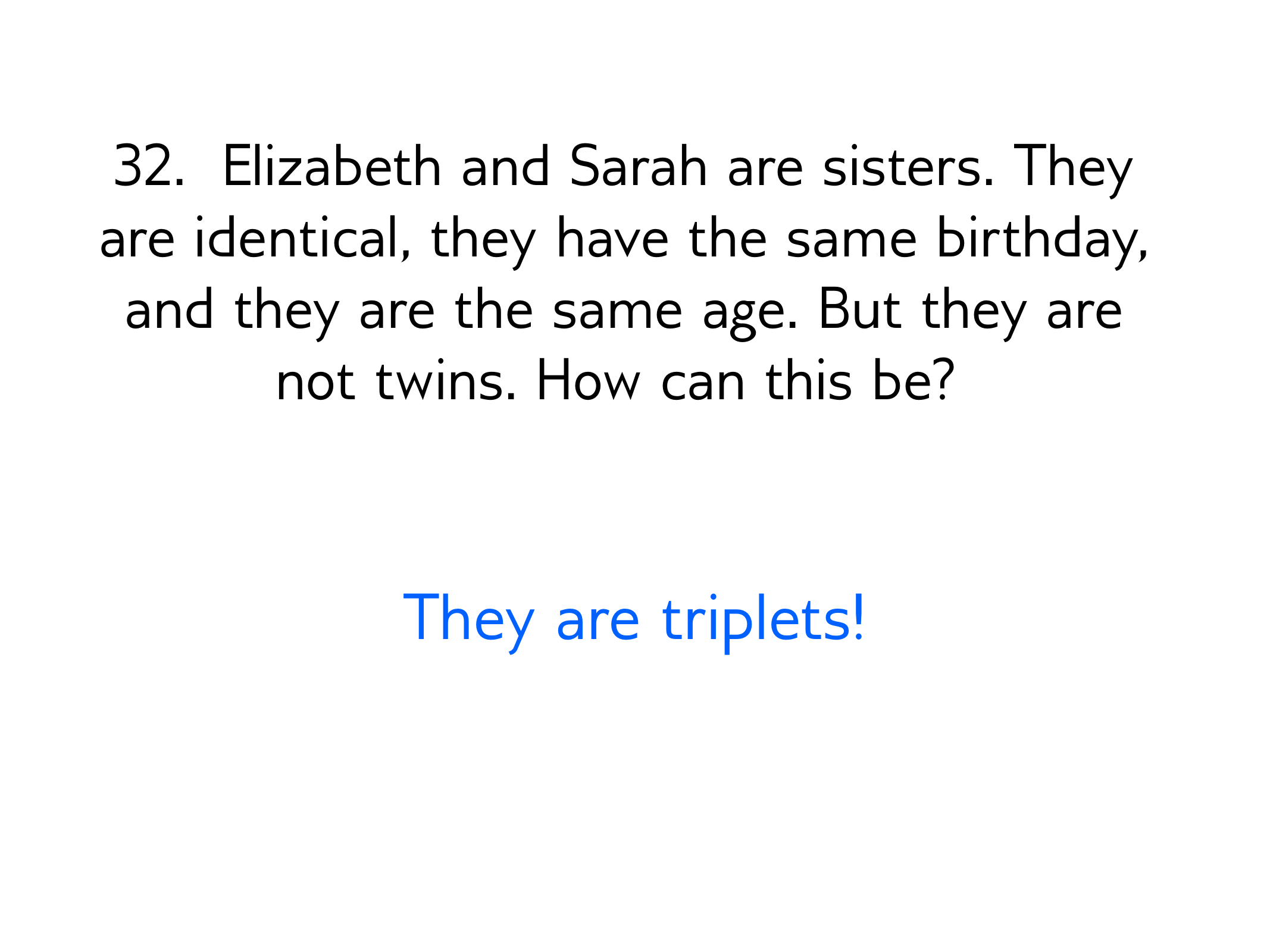

32.  Elizabeth and Sarah are sisters. They are identical, they have the same birthday, and they are the same age. But they are not twins. How can this be?
They are triplets!